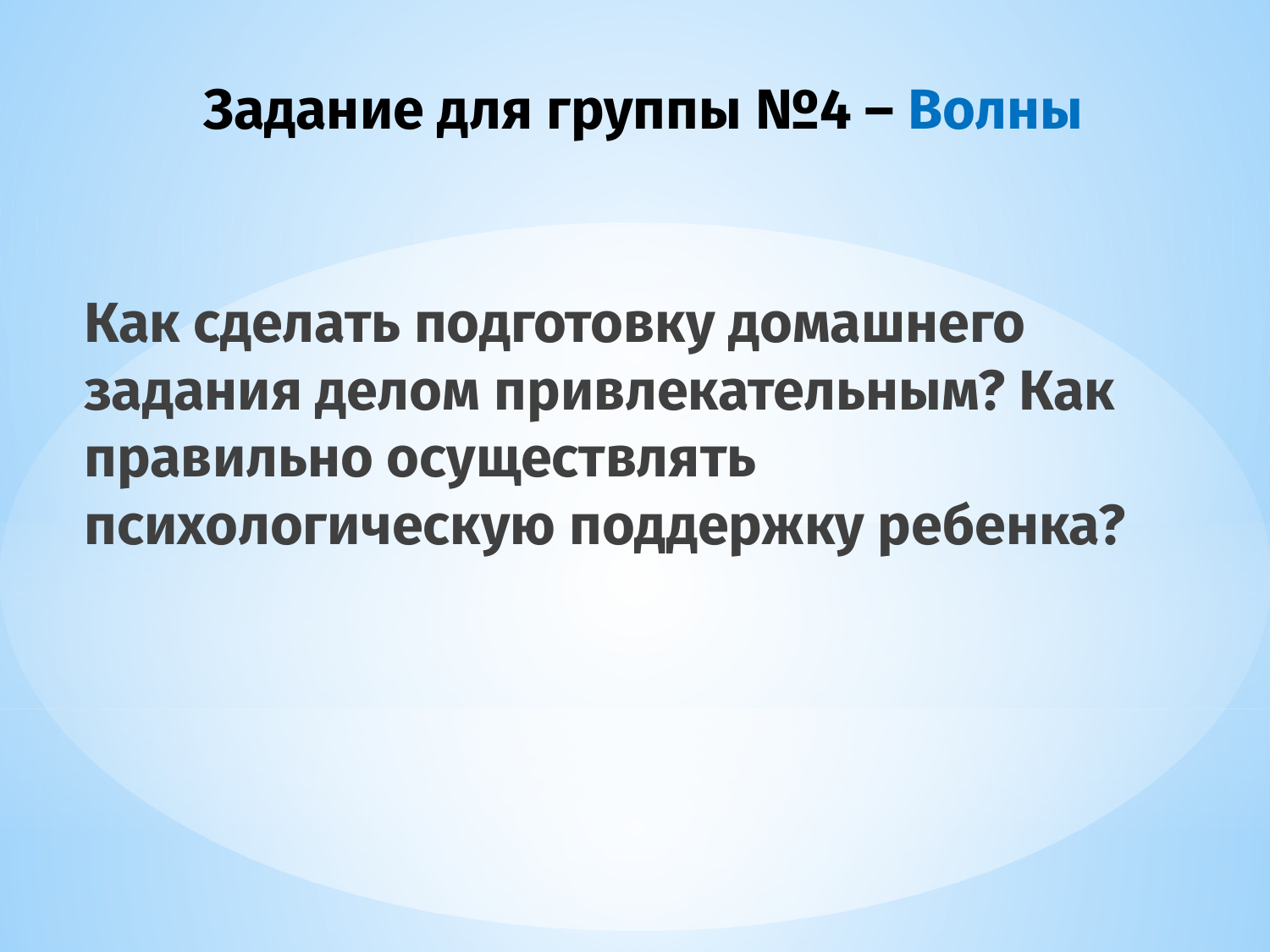

# Задание для группы №4 – Волны

Как сделать подготовку домашнего задания делом привлекательным? Как правильно осуществлять психологическую поддержку ребенка?